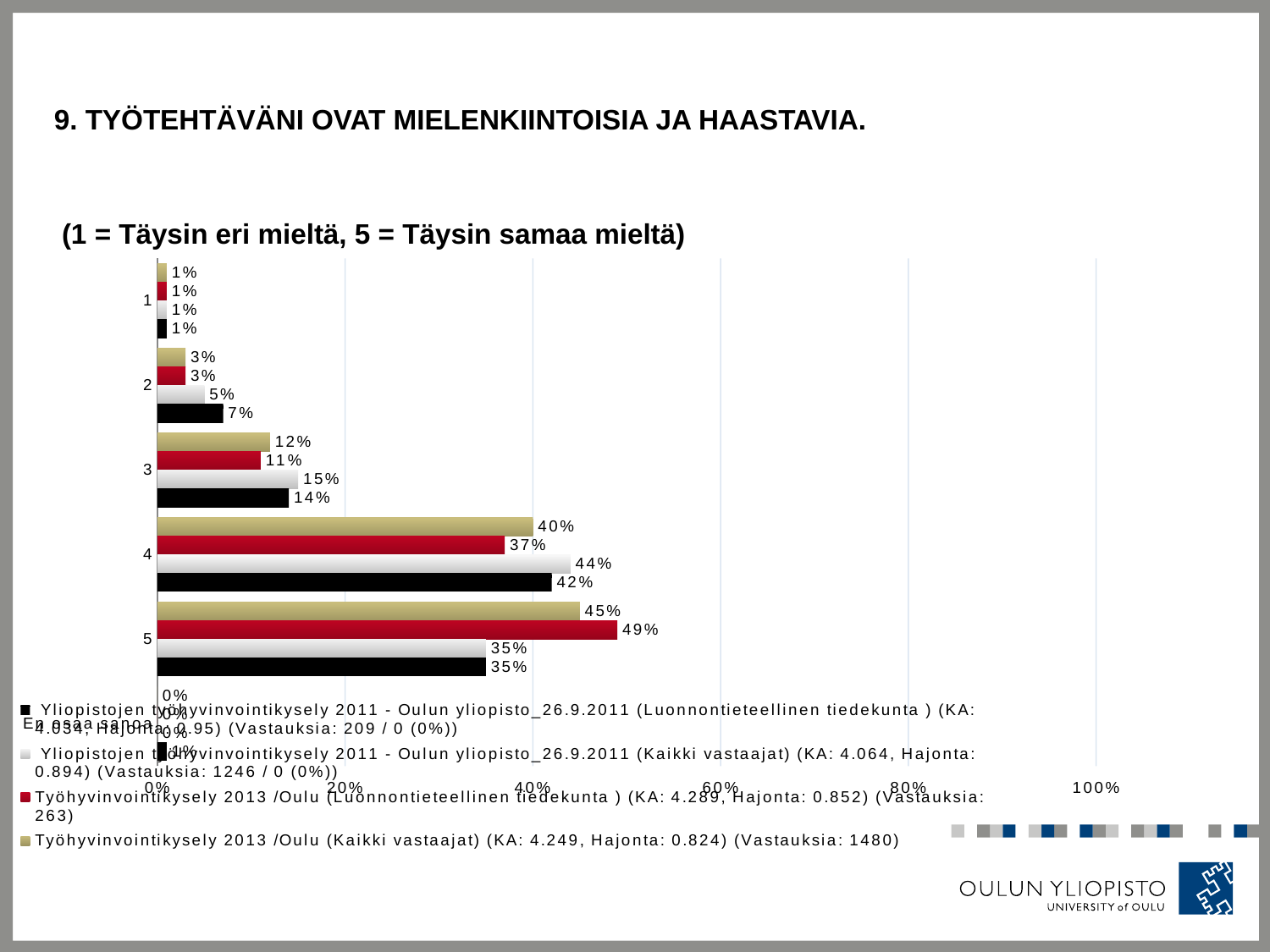

# 9. Työtehtäväni ovat mielenkiintoisia ja haastavia.
 (1 = Täysin eri mieltä, 5 = Täysin samaa mieltä)

### Chart

| Category | Työhyvinvointikysely 2013 /Oulu (Kaikki vastaajat) (KA: 4.249, Hajonta: 0.824) (Vastauksia: 1480) | Työhyvinvointikysely 2013 /Oulu (Luonnontieteellinen tiedekunta ) (KA: 4.289, Hajonta: 0.852) (Vastauksia: 263) |  Yliopistojen työhyvinvointikysely 2011 - Oulun yliopisto_26.9.2011 (Kaikki vastaajat) (KA: 4.064, Hajonta: 0.894) (Vastauksia: 1246 / 0 (0%)) |  Yliopistojen työhyvinvointikysely 2011 - Oulun yliopisto_26.9.2011 (Luonnontieteellinen tiedekunta ) (KA: 4.034, Hajonta: 0.95) (Vastauksia: 209 / 0 (0%)) |
|---|---|---|---|---|
| 1 | 0.01 | 0.01 | 0.01 | 0.01 |
| 2 | 0.03 | 0.03 | 0.05 | 0.07 |
| 3 | 0.12 | 0.11 | 0.15 | 0.14 |
| 4 | 0.4 | 0.37 | 0.44 | 0.42 |
| 5 | 0.45 | 0.49 | 0.35 | 0.35 |
| En osaa sanoa | 0.0 | 0.0 | 0.0 | 0.01 |